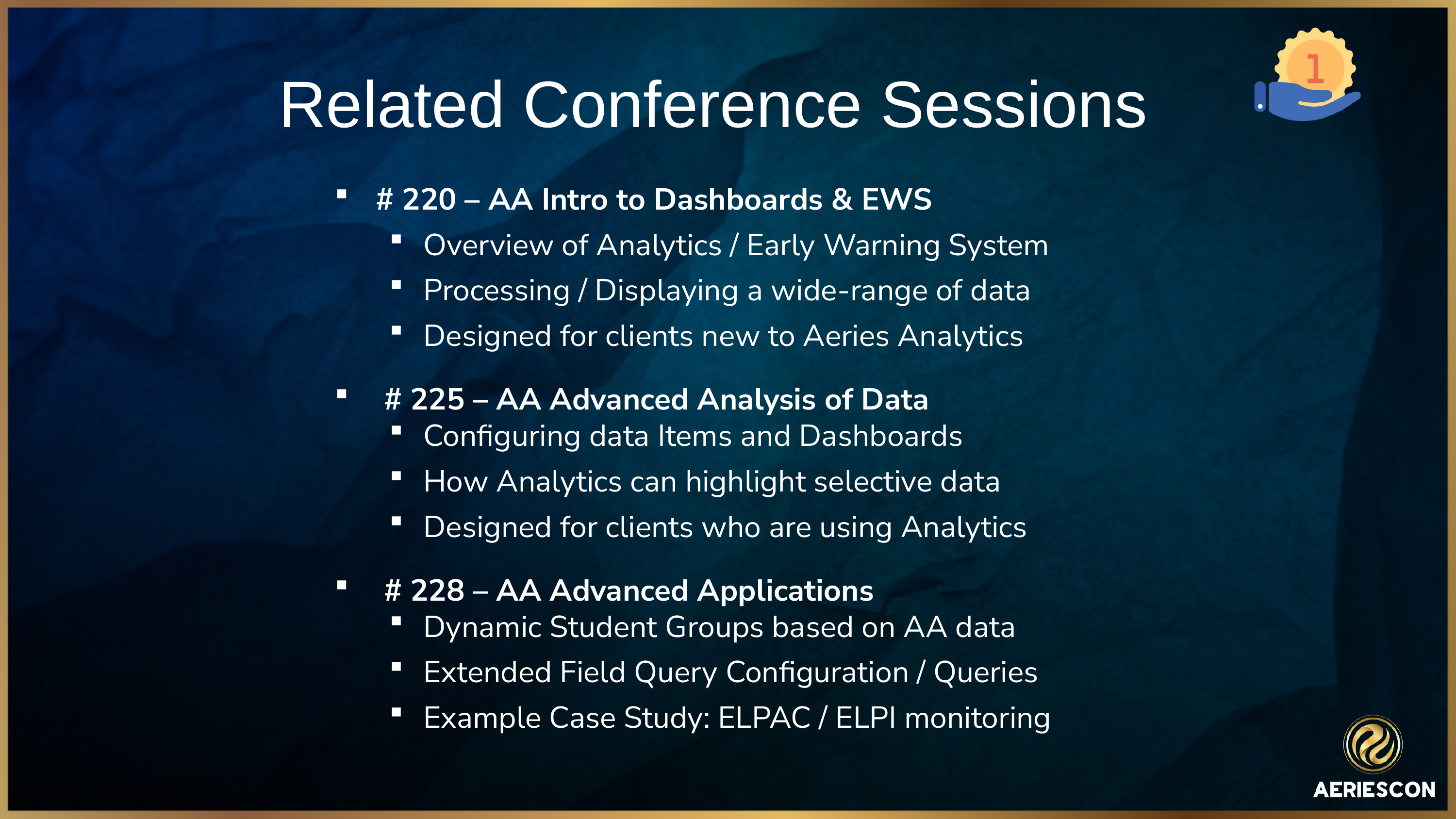

Related Conference Sessions

# 220 – AA Intro to Dashboards & EWS
Overview of Analytics / Early Warning System
Processing / Displaying a wide-range of data
Designed for clients new to Aeries Analytics
 # 225 – AA Advanced Analysis of Data
Configuring data Items and Dashboards
How Analytics can highlight selective data
Designed for clients who are using Analytics
 # 228 – AA Advanced Applications
Dynamic Student Groups based on AA data
Extended Field Query Configuration / Queries
Example Case Study: ELPAC / ELPI monitoring